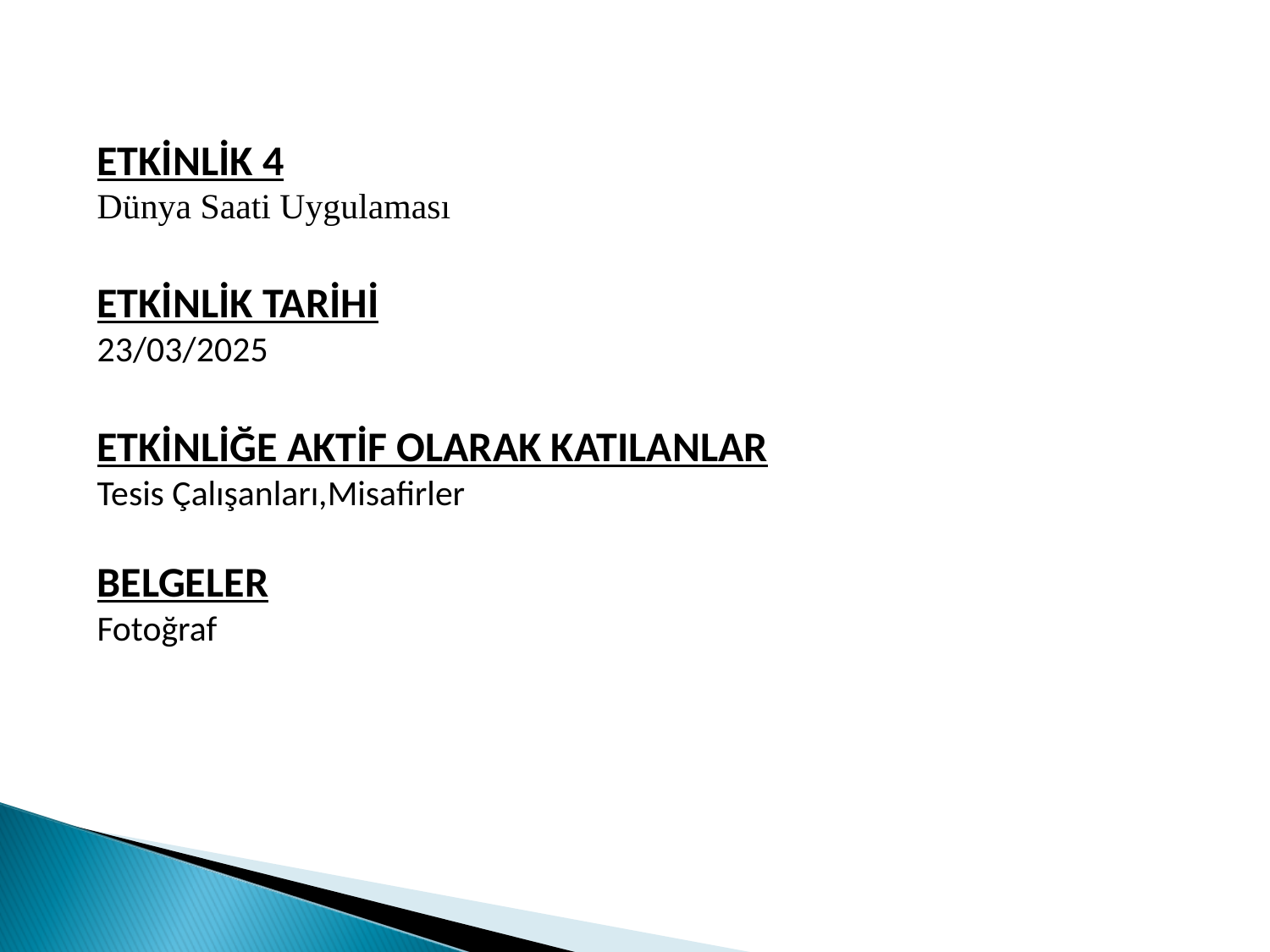

ETKİNLİK 4
Dünya Saati Uygulaması

ETKİNLİK TARİHİ
23/03/2025

ETKİNLİĞE AKTİF OLARAK KATILANLAR
Tesis Çalışanları,Misafirler

BELGELER
Fotoğraf